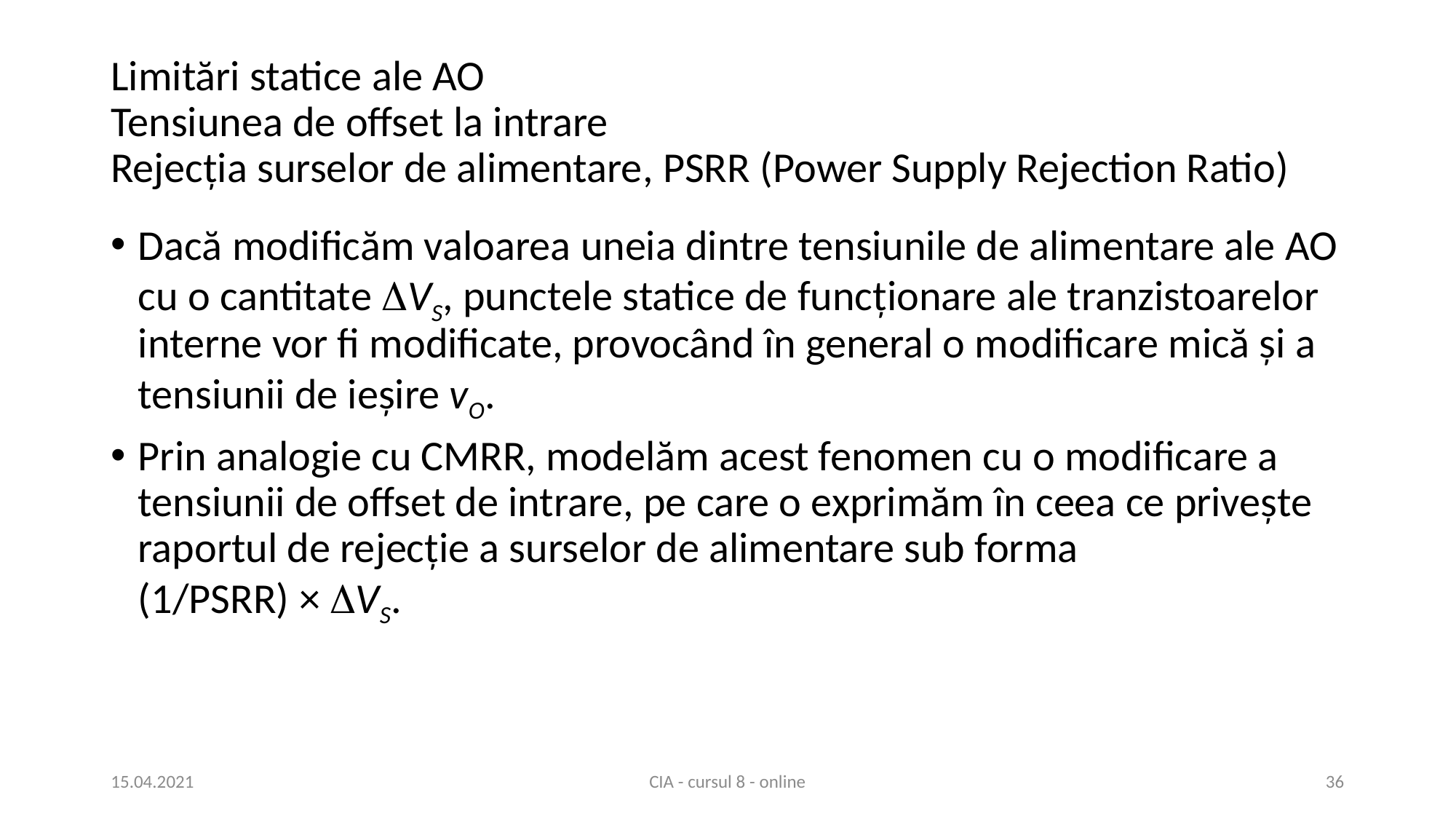

# Limitări statice ale AO Tensiunea de offset la intrare Rejecția surselor de alimentare, PSRR (Power Supply Rejection Ratio)
Dacă modificăm valoarea uneia dintre tensiunile de alimentare ale AO cu o cantitate ΔVS, punctele statice de funcționare ale tranzistoarelor interne vor fi modificate, provocând în general o modificare mică și a tensiunii de ieșire vO.
Prin analogie cu CMRR, modelăm acest fenomen cu o modificare a tensiunii de offset de intrare, pe care o exprimăm în ceea ce privește raportul de rejecție a surselor de alimentare sub forma
(1/PSRR) × ΔVS.
15.04.2021
CIA - cursul 8 - online
36